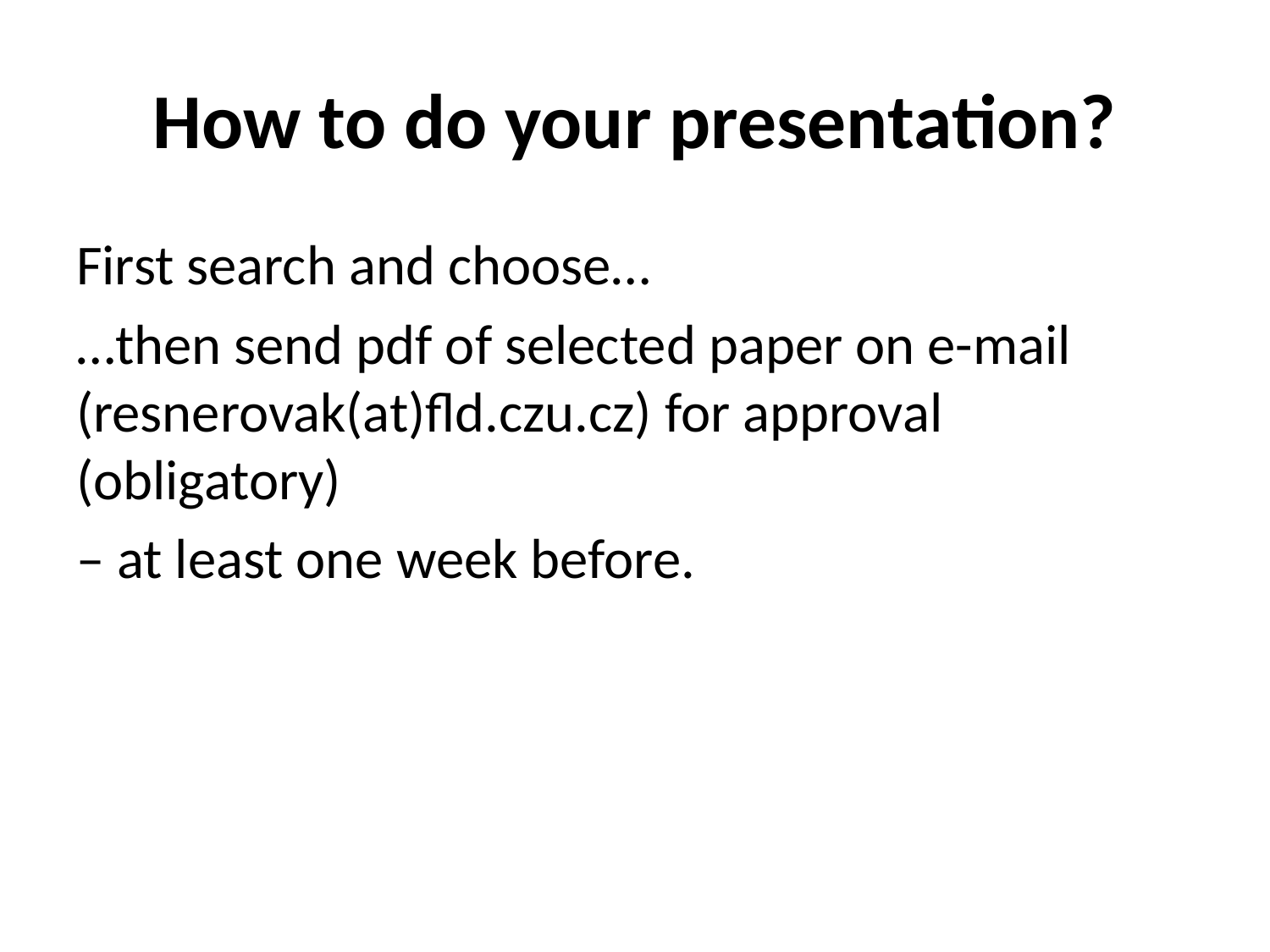

# How to do your presentation?
First search and choose…
…then send pdf of selected paper on e-mail (resnerovak(at)fld.czu.cz) for approval (obligatory)
– at least one week before.